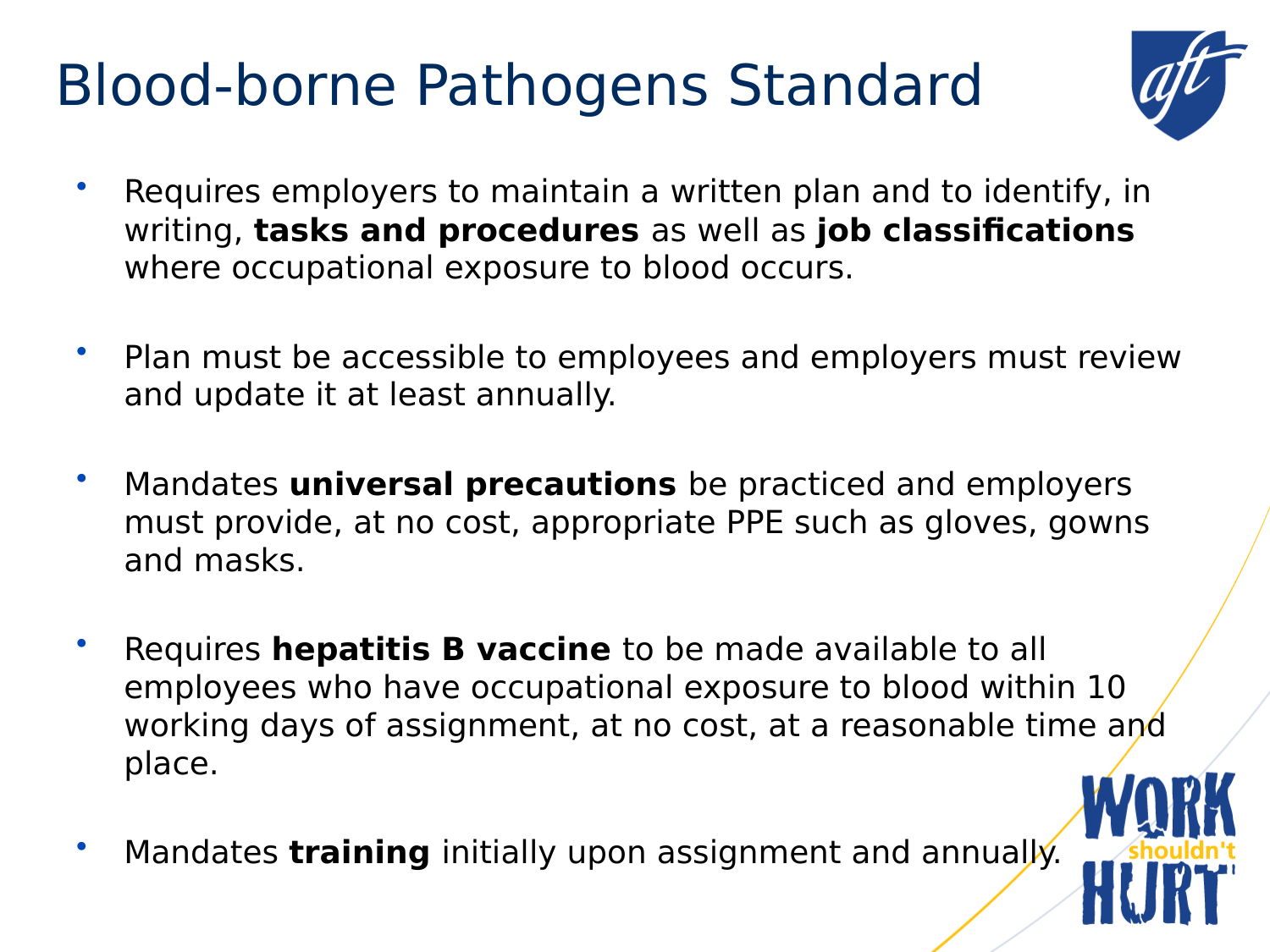

# Blood-borne Pathogens Standard

Requires employers to maintain a written plan and to identify, in writing, tasks and procedures as well as job classifications where occupational exposure to blood occurs.

Plan must be accessible to employees and employers must review and update it at least annually.

Mandates universal precautions be practiced and employers must provide, at no cost, appropriate PPE such as gloves, gowns and masks.

Requires hepatitis B vaccine to be made available to all employees who have occupational exposure to blood within 10 working days of assignment, at no cost, at a reasonable time and place.

Mandates training initially upon assignment and annually.